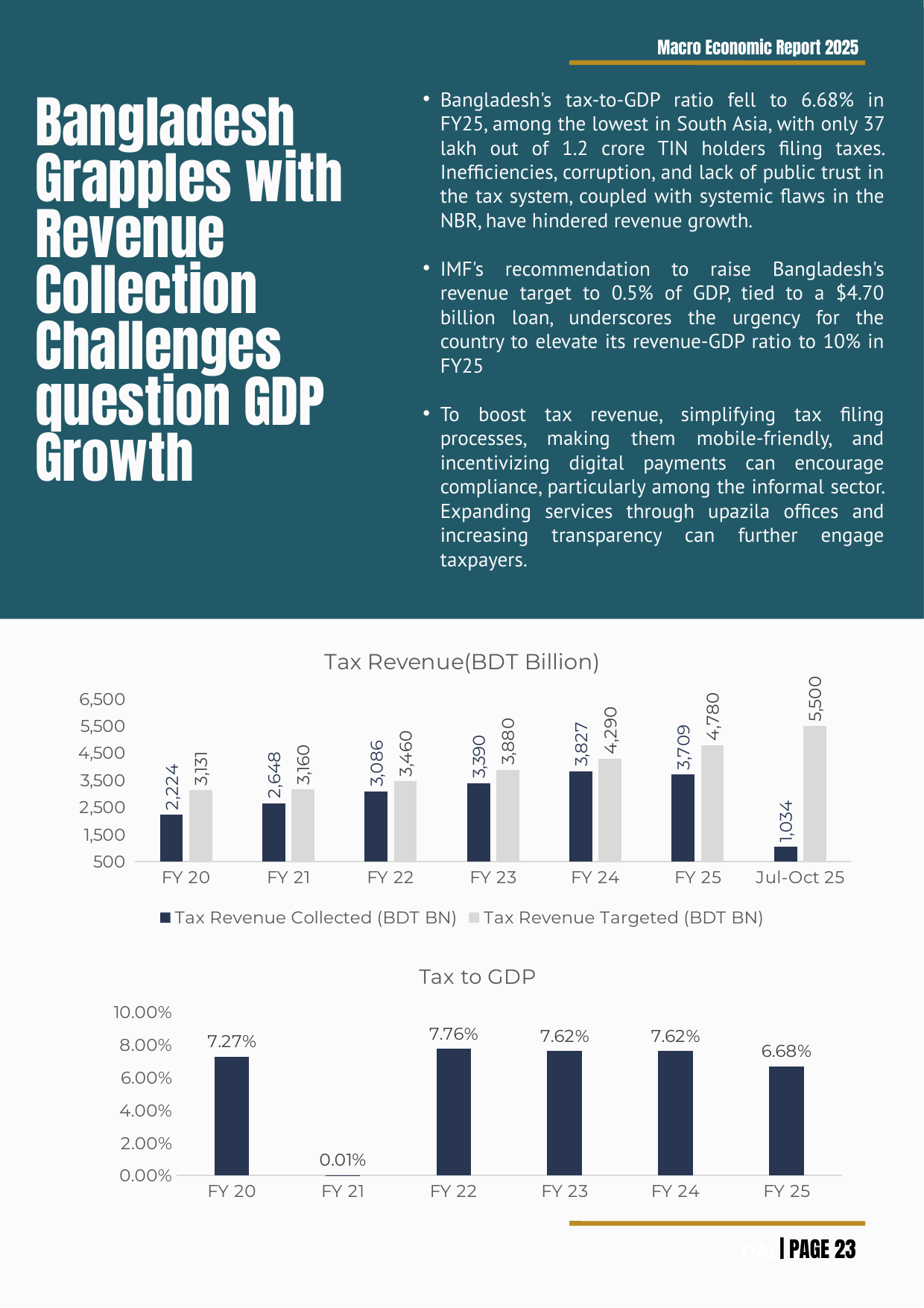

Macro Economic Report 2025

Bangladesh's tax-to-GDP ratio fell to 6.68% in FY25, among the lowest in South Asia, with only 37 lakh out of 1.2 crore TIN holders filing taxes. Inefficiencies, corruption, and lack of public trust in the tax system, coupled with systemic flaws in the NBR, have hindered revenue growth.

IMF's recommendation to raise Bangladesh's revenue target to 0.5% of GDP, tied to a $4.70 billion loan, underscores the urgency for the country to elevate its revenue-GDP ratio to 10% in FY25

To boost tax revenue, simplifying tax filing processes, making them mobile-friendly, and incentivizing digital payments can encourage compliance, particularly among the informal sector. Expanding services through upazila offices and increasing transparency can further engage taxpayers.

Bangladesh Grapples with Revenue Collection Challenges question GDP Growth

### Chart: Tax Revenue(BDT Billion)

| Category | Tax Revenue Collected (BDT BN) | Tax Revenue Targeted (BDT BN) |
|---|---|---|
| FY 20 | 2223.5616 | 3130.68 |
| FY 21 | 2648.0009999999997 | 3160.0 |
| FY 22 | 3086.2476 | 3460.0 |
| FY 23 | 3390.1047 | 3880.0 |
| FY 24 | 3826.7841 | 4290.0 |
| FY 25 | 3708.74 | 4780.0 |
| Jul-Oct 25 | 1034.09 | 5500.0 |
T
23

### Chart:

| Category | Tax to GDP |
|---|---|
| FY 20 | 0.0727367222767419 |
| FY 21 | 6.667145217115703e-05 |
| FY 22 | 0.07761290312845942 |
| FY 23 | 0.07618282999910786 |
| FY 24 | 0.07615768096629191 |
| FY 25 | 0.06679101339461704 |
| PAGE 23
PAGE 05